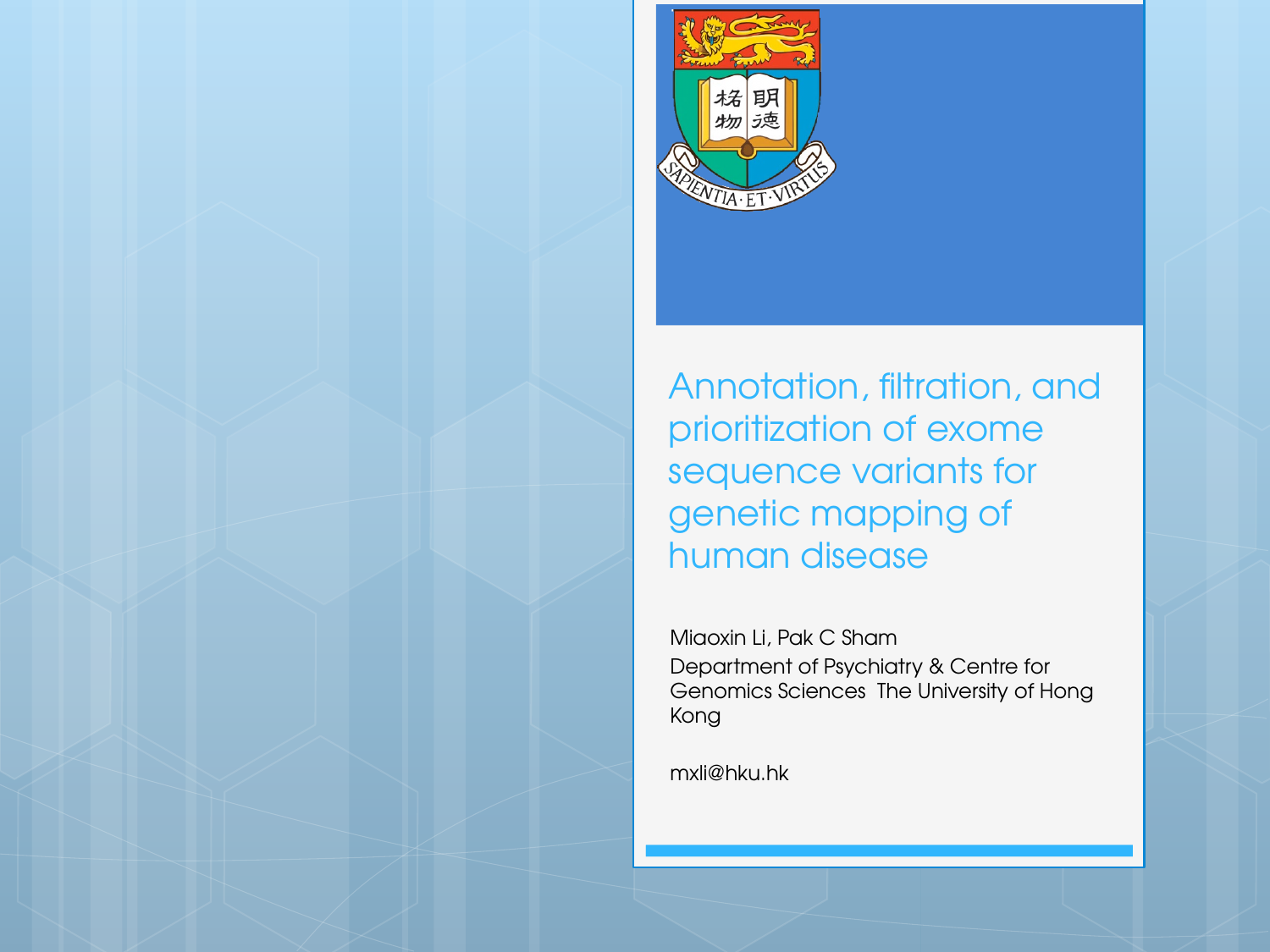

# Annotation, filtration, and prioritization of exome sequence variants for genetic mapping of human disease
Miaoxin Li, Pak C Sham
Department of Psychiatry & Centre for Genomics Sciences  The University of Hong Kong

mxli@hku.hk